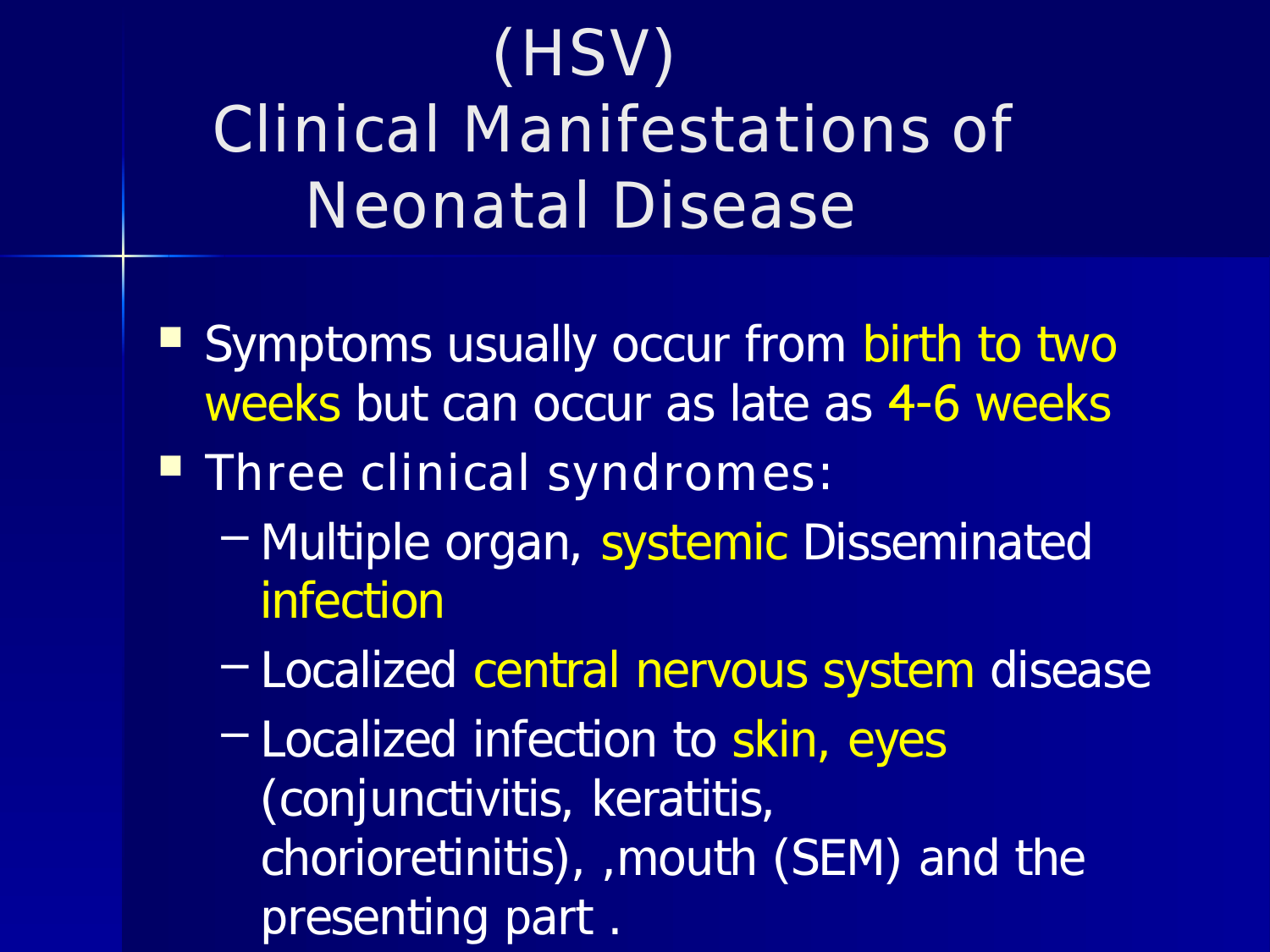

# (HSV) Clinical Manifestations of Neonatal Disease
Symptoms usually occur from birth to two weeks but can occur as late as 4-6 weeks
Three clinical syndromes:
Multiple organ, systemic Disseminated infection
Localized central nervous system disease
Localized infection to skin, eyes (conjunctivitis, keratitis, chorioretinitis), ,mouth (SEM) and the presenting part .